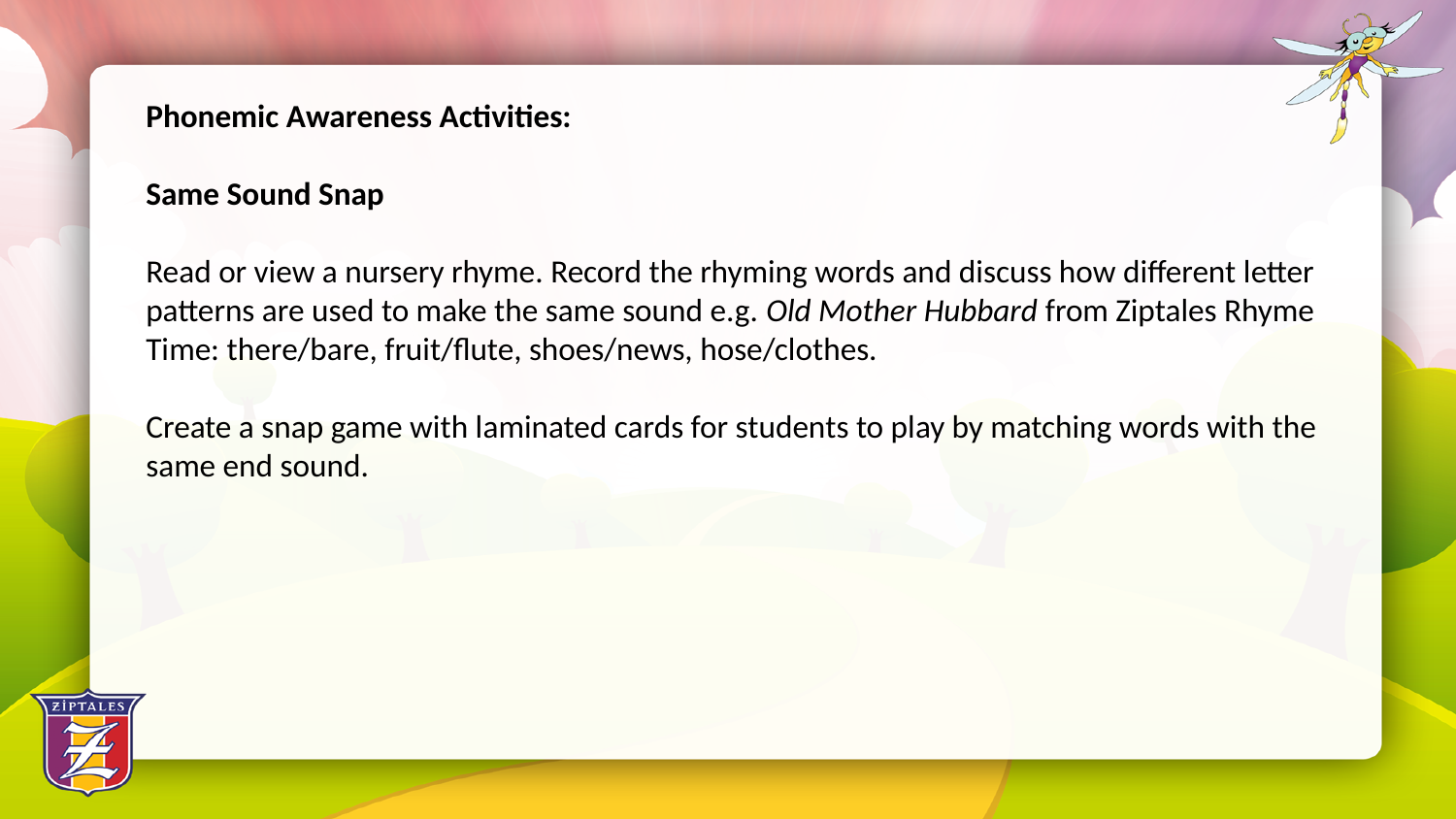

Phonemic Awareness Activities:

Same Sound Snap

Read or view a nursery rhyme. Record the rhyming words and discuss how different letter patterns are used to make the same sound e.g. Old Mother Hubbard from Ziptales Rhyme Time: there/bare, fruit/flute, shoes/news, hose/clothes.

Create a snap game with laminated cards for students to play by matching words with the same end sound.